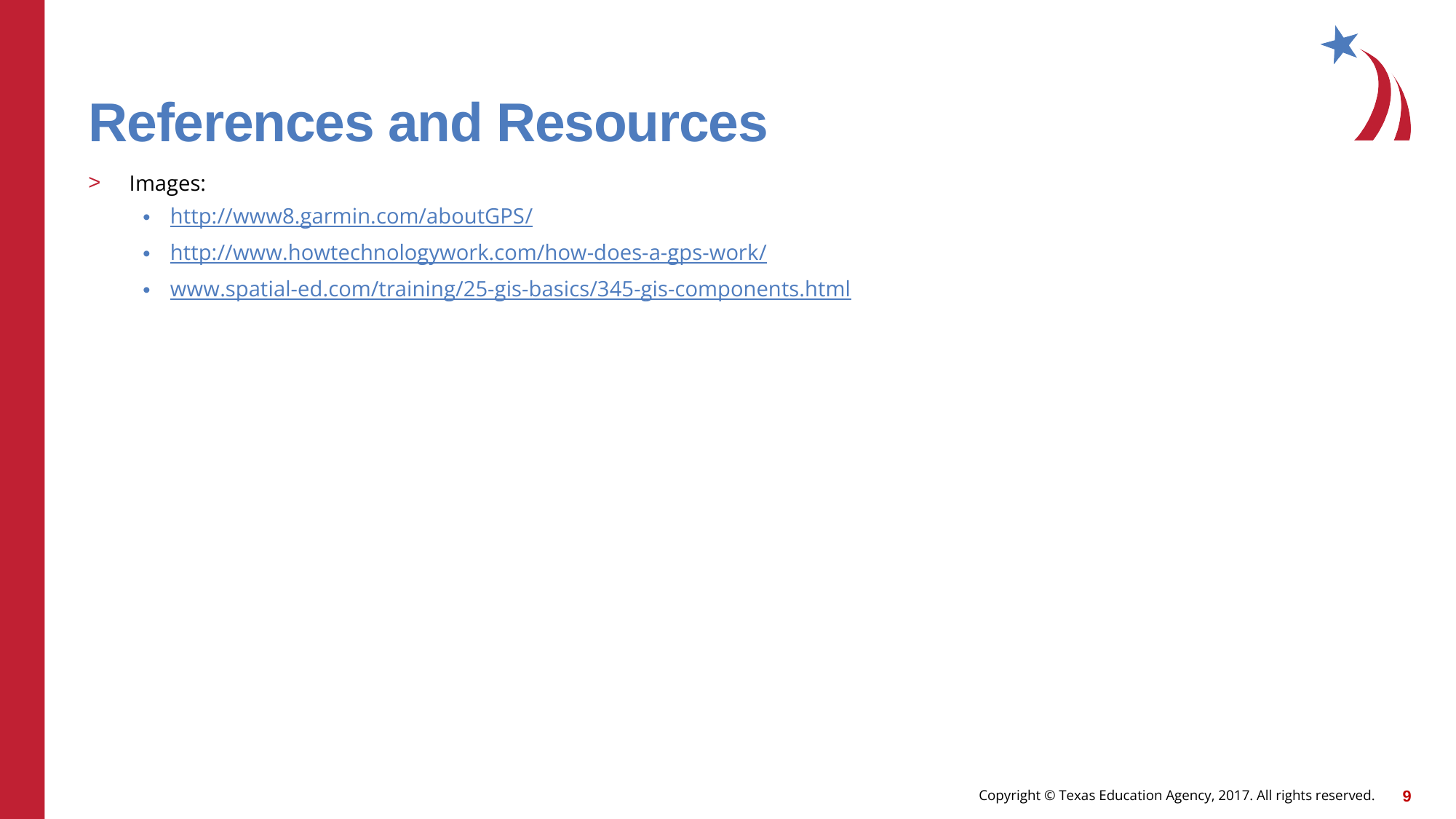

# References and Resources
Images:
http://www8.garmin.com/aboutGPS/
http://www.howtechnologywork.com/how-does-a-gps-work/
www.spatial-ed.com/training/25-gis-basics/345-gis-components.html